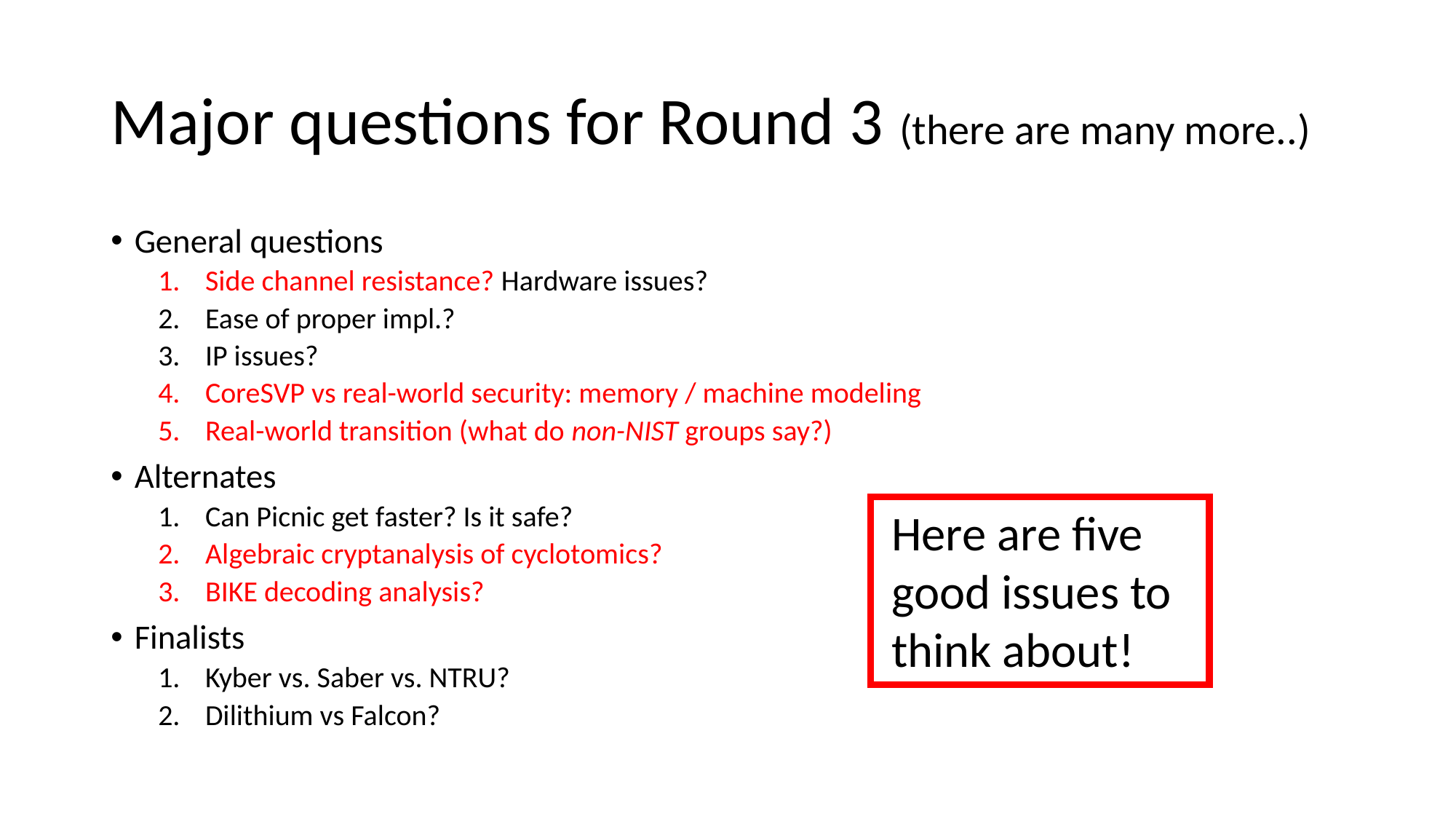

# Major questions for Round 3 (there are many more..)
General questions
Side channel resistance? Hardware issues?
Ease of proper impl.?
IP issues?
CoreSVP vs real-world security: memory / machine modeling
Real-world transition (what do non-NIST groups say?)
Alternates
Can Picnic get faster? Is it safe?
Algebraic cryptanalysis of cyclotomics?
BIKE decoding analysis?
Finalists
Kyber vs. Saber vs. NTRU?
Dilithium vs Falcon?

Here are five good issues to think about!